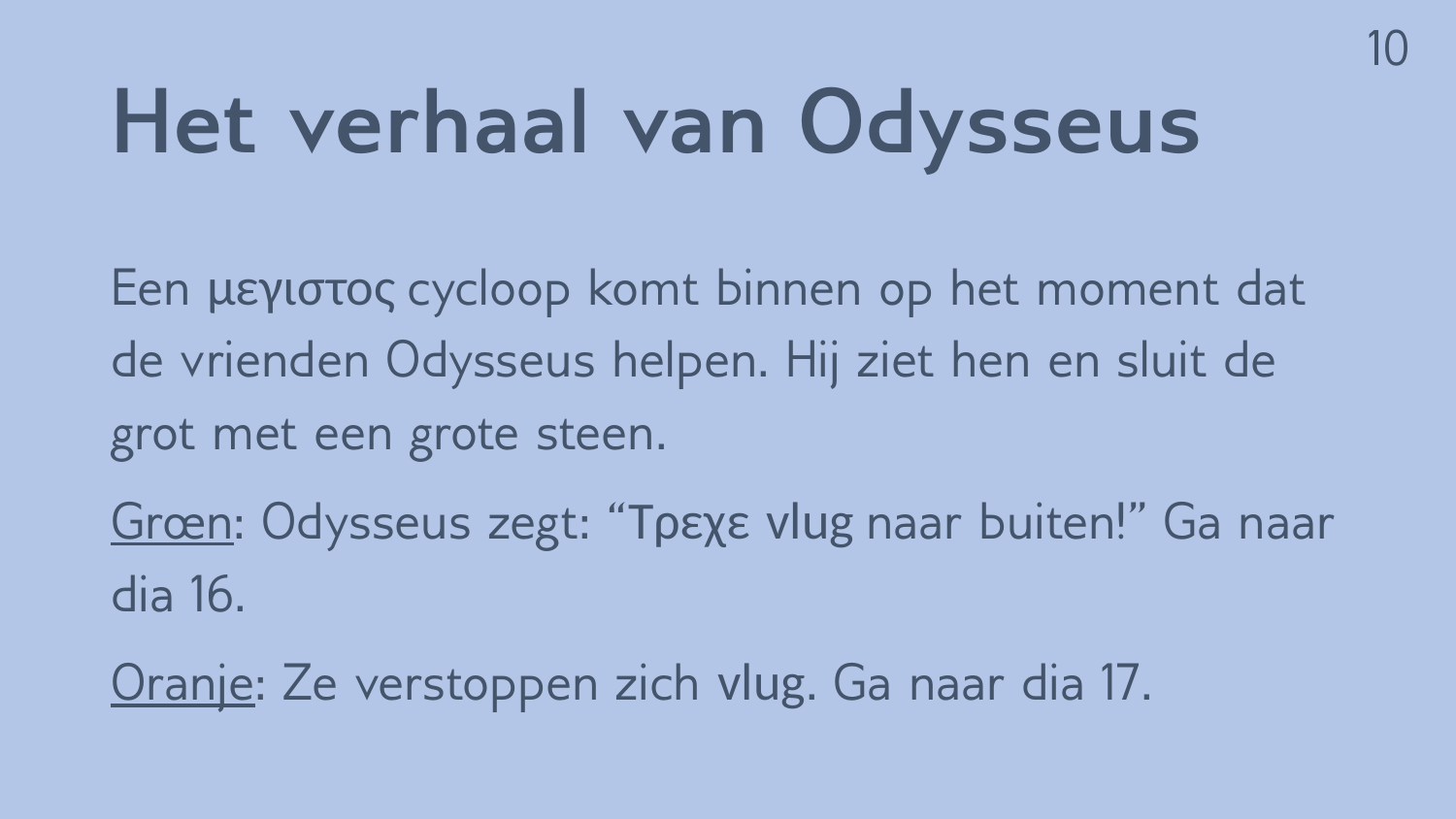

10
# Het verhaal van Odysseus
Een μεγιστος cycloop komt binnen op het moment dat de vrienden Odysseus helpen. Hij ziet hen en sluit de grot met een grote steen.
Groen: Odysseus zegt: “Τρεχε vlug naar buiten!” Ga naar dia 16.
Oranje: Ze verstoppen zich vlug. Ga naar dia 17.